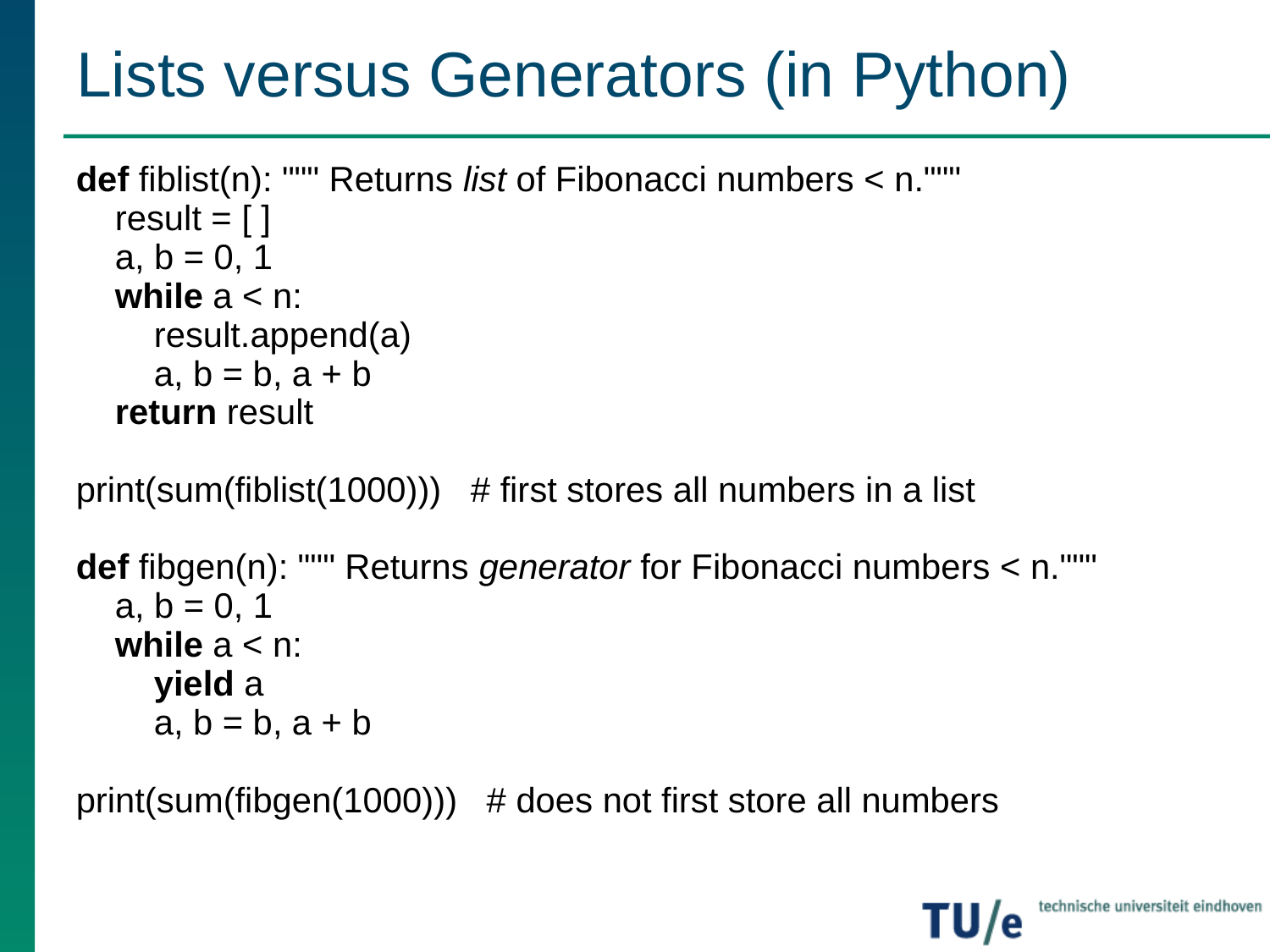

# Lists versus Generators (in Python)
def fiblist(n): """ Returns list of Fibonacci numbers < n."""
    result = [ ]
    a, b = 0, 1
    while a < n:
        result.append(a)
        a, b = b, a + b
    return result

print(sum(fiblist(1000)))   # first stores all numbers in a list

def fibgen(n): """ Returns generator for Fibonacci numbers < n."""
    a, b = 0, 1
    while a < n:
        yield a
        a, b = b, a + b

print(sum(fibgen(1000)))   # does not first store all numbers